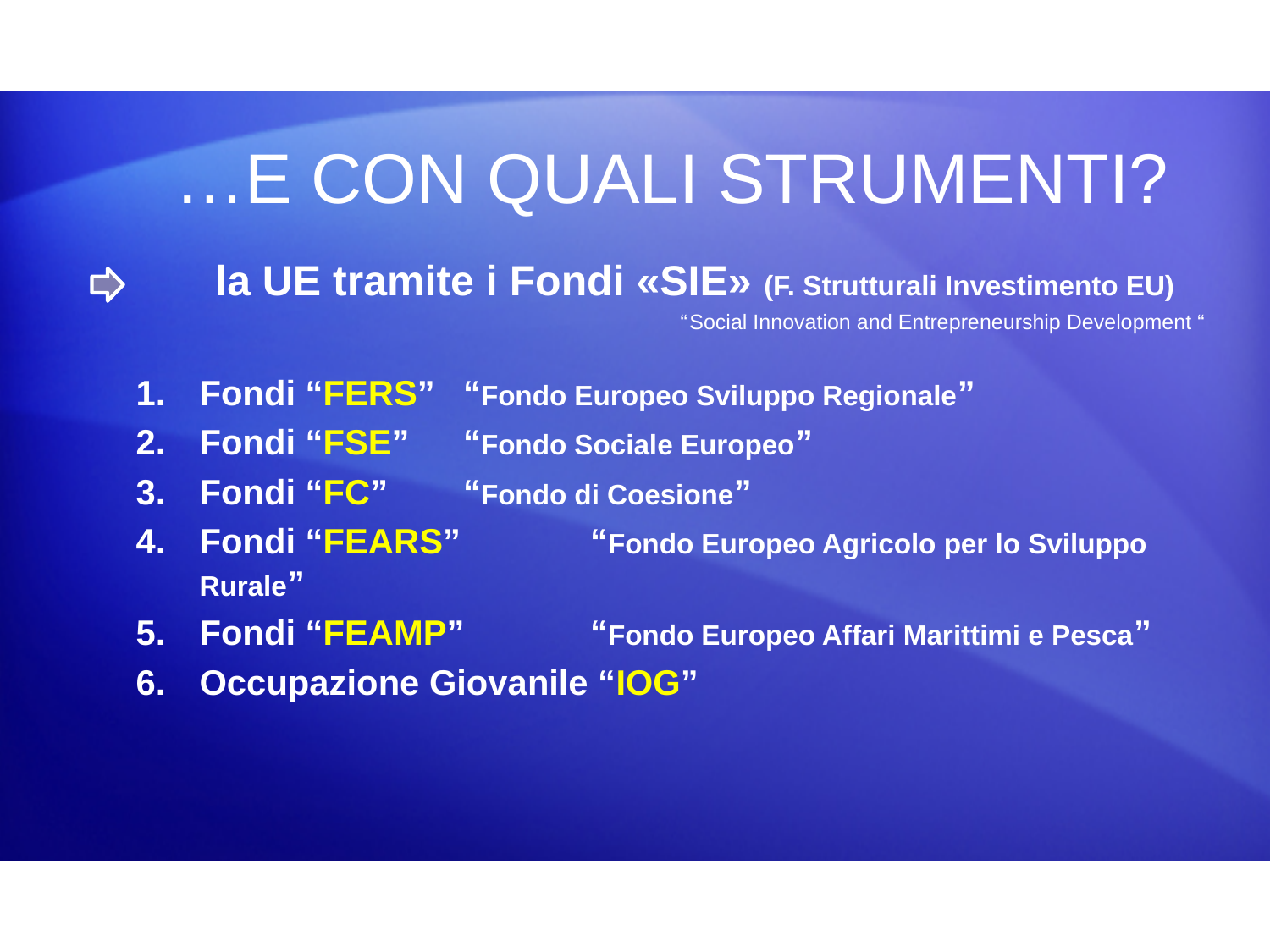

#
…E CON QUALI STRUMENTI?

    la UE tramite i Fondi «SIE» (F. Strutturali Investimento EU)
                                                                                            “Social Innovation and Entrepreneurship Development “

Fondi “FERS”	 “Fondo Europeo Sviluppo Regionale”
Fondi “FSE”	 “Fondo Sociale Europeo”
Fondi “FC” 	 “Fondo di Coesione”
Fondi “FEARS”	 “Fondo Europeo Agricolo per lo Sviluppo Rurale”
Fondi “FEAMP”	 “Fondo Europeo Affari Marittimi e Pesca”
Occupazione Giovanile “IOG”